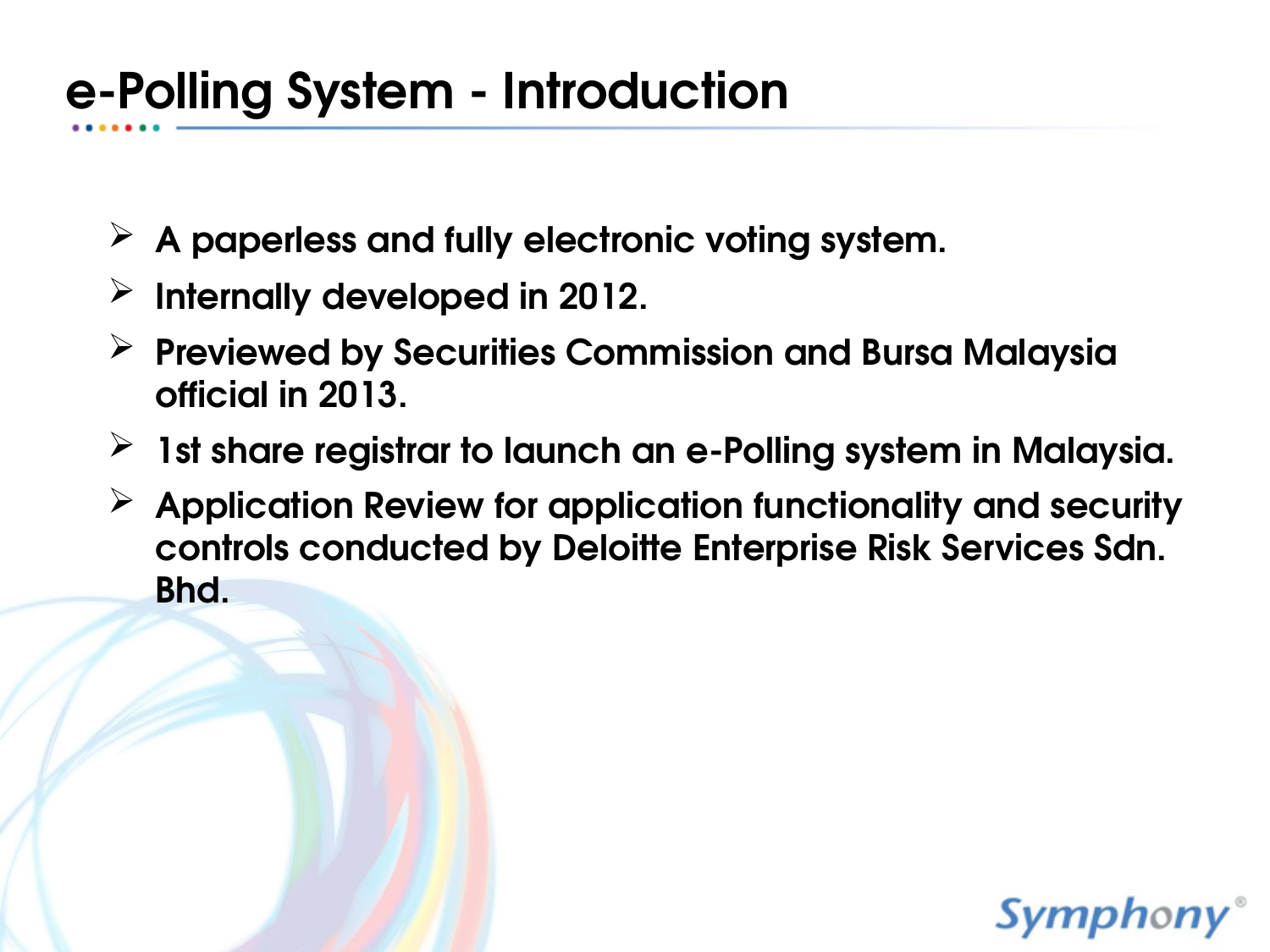

e-Polling System - Introduction
A paperless and fully electronic voting system.
Internally developed in 2012.
Previewed by Securities Commission and Bursa Malaysia official in 2013.
1st share registrar to launch an e-Polling system in Malaysia.
Application Review for application functionality and security controls conducted by Deloitte Enterprise Risk Services Sdn. Bhd.